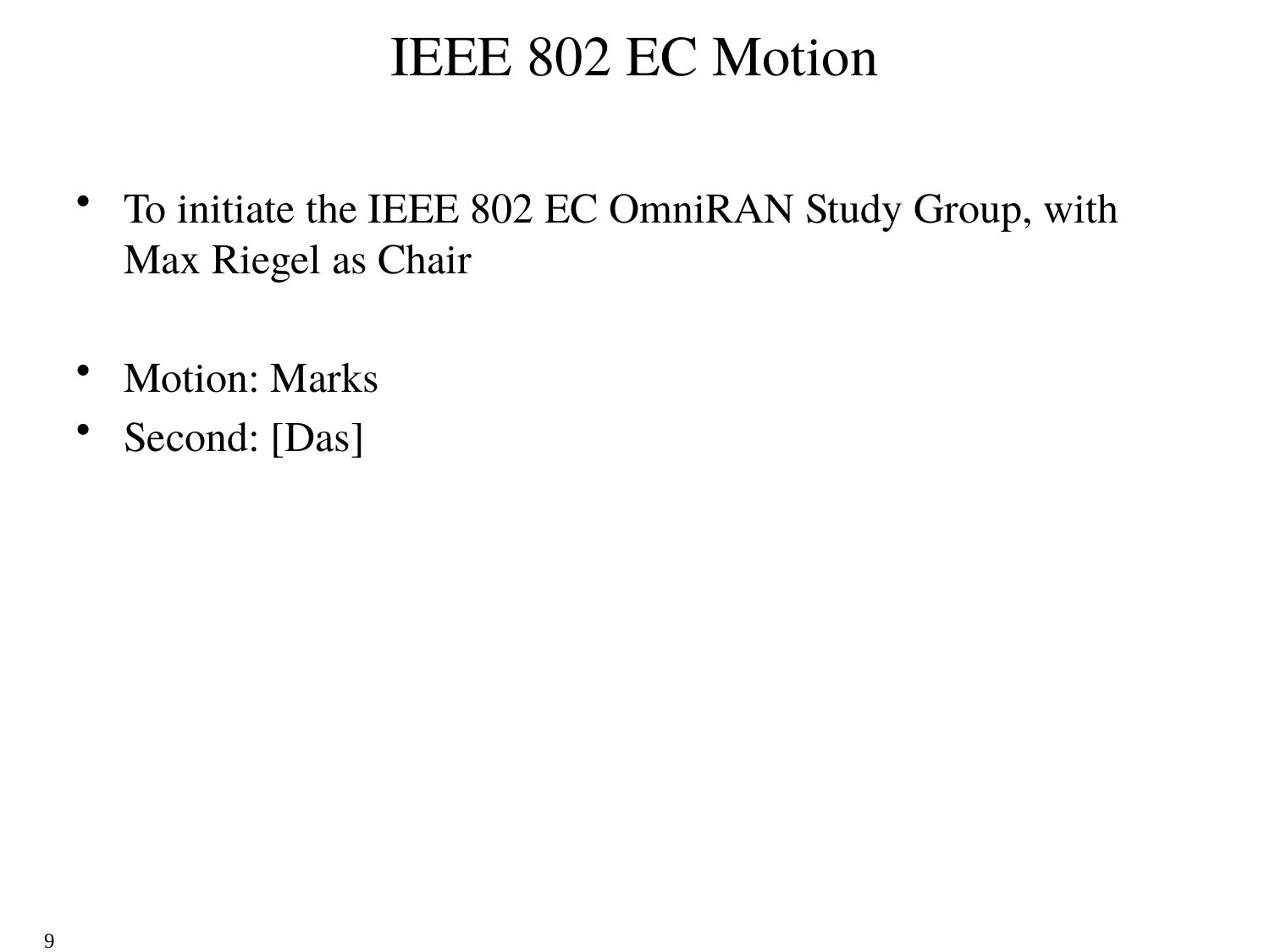

# IEEE 802 EC Motion
To initiate the IEEE 802 EC OmniRAN Study Group, with Max Riegel as Chair

Motion: Marks
Second: [Das]
9